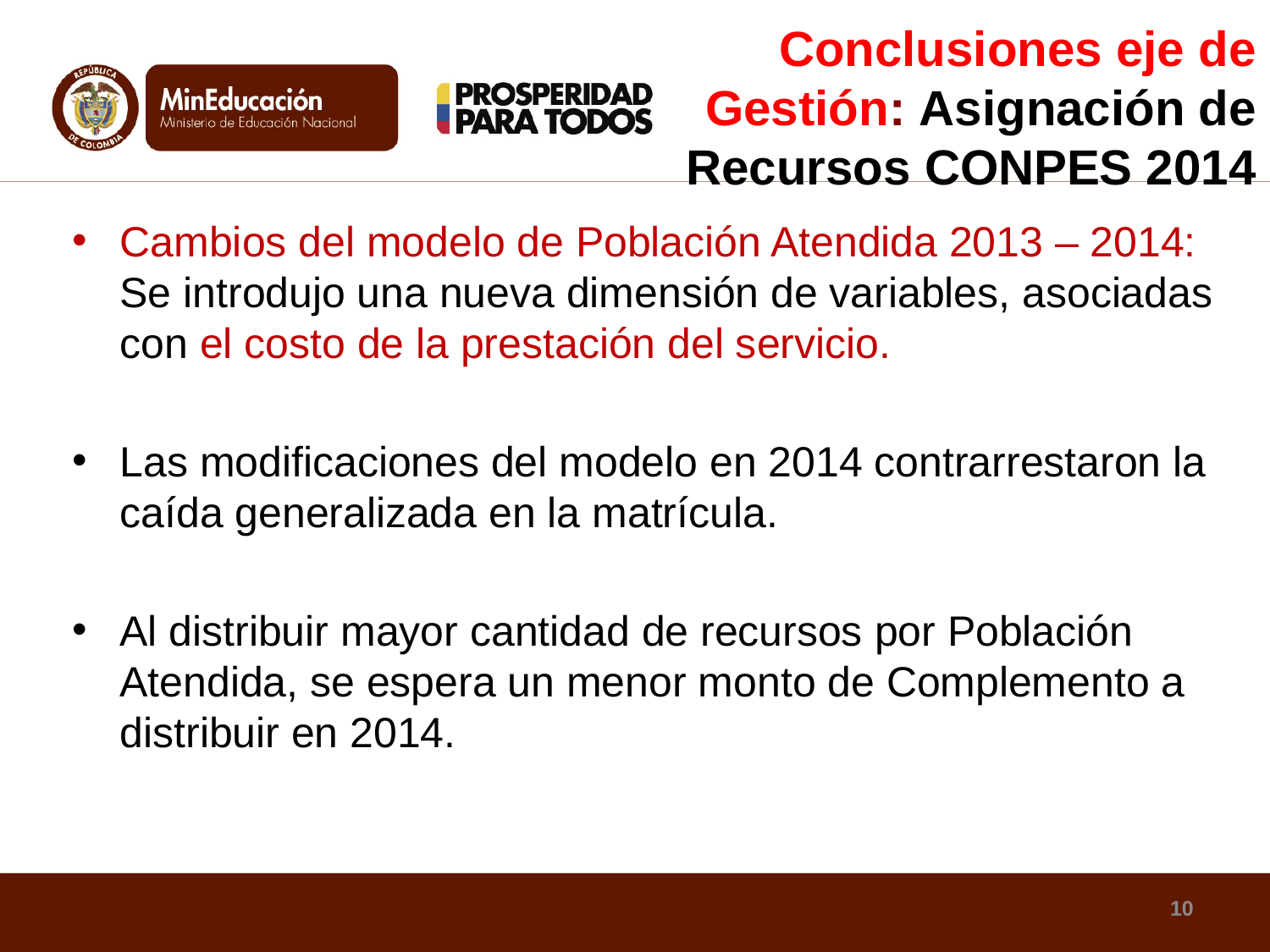

Conclusiones eje de Gestión: Asignación de Recursos CONPES 2014
Cambios del modelo de Población Atendida 2013 – 2014: Se introdujo una nueva dimensión de variables, asociadas con el costo de la prestación del servicio.

Las modificaciones del modelo en 2014 contrarrestaron la caída generalizada en la matrícula.

Al distribuir mayor cantidad de recursos por Población Atendida, se espera un menor monto de Complemento a distribuir en 2014.

10